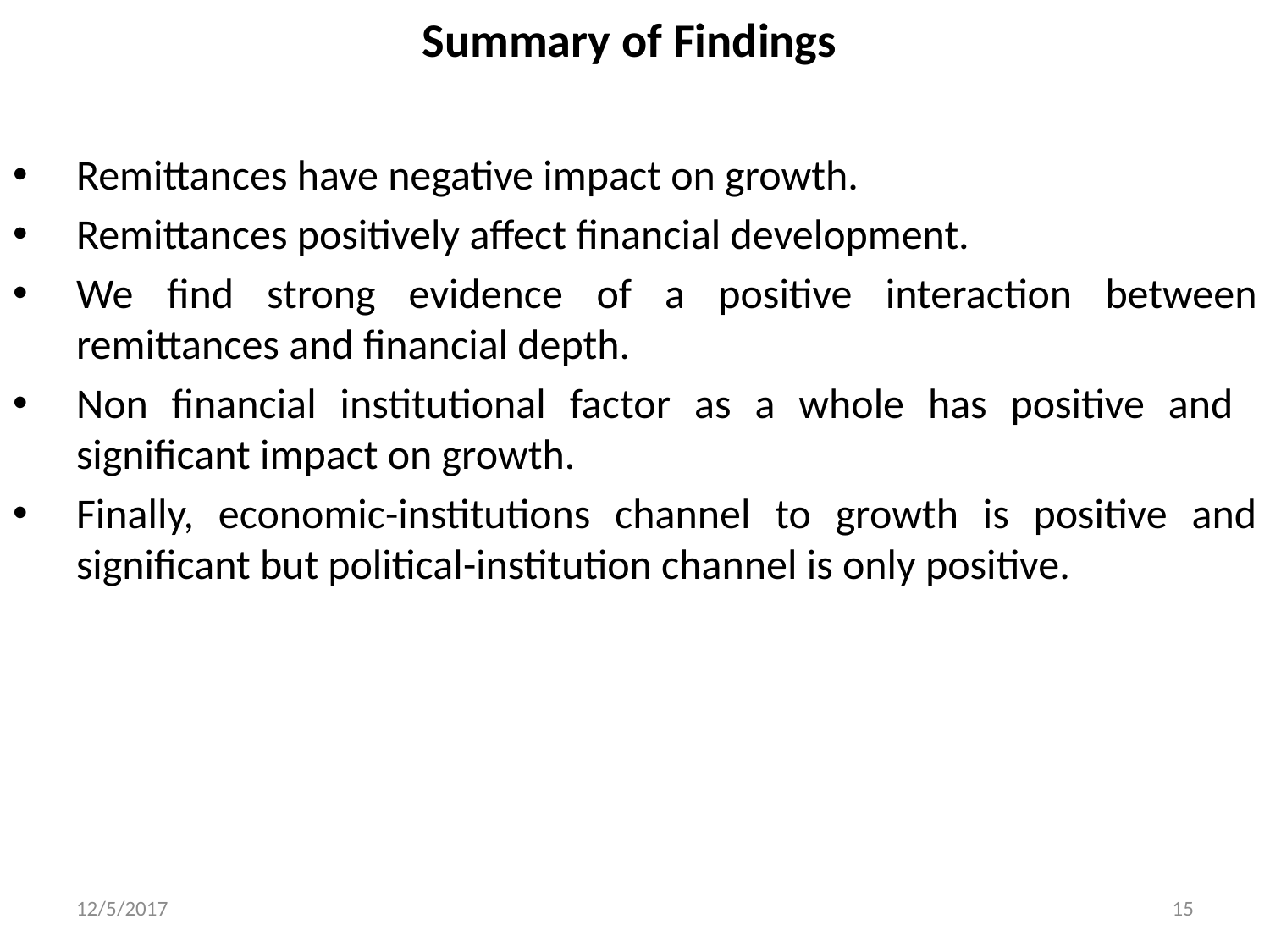

# Summary of Findings

Remittances have negative impact on growth.
Remittances positively affect financial development.
We find strong evidence of a positive interaction between remittances and financial depth.
Non financial institutional factor as a whole has positive and  significant impact on growth.
Finally, economic-institutions channel to growth is positive and significant but political-institution channel is only positive.

12/5/2017
15